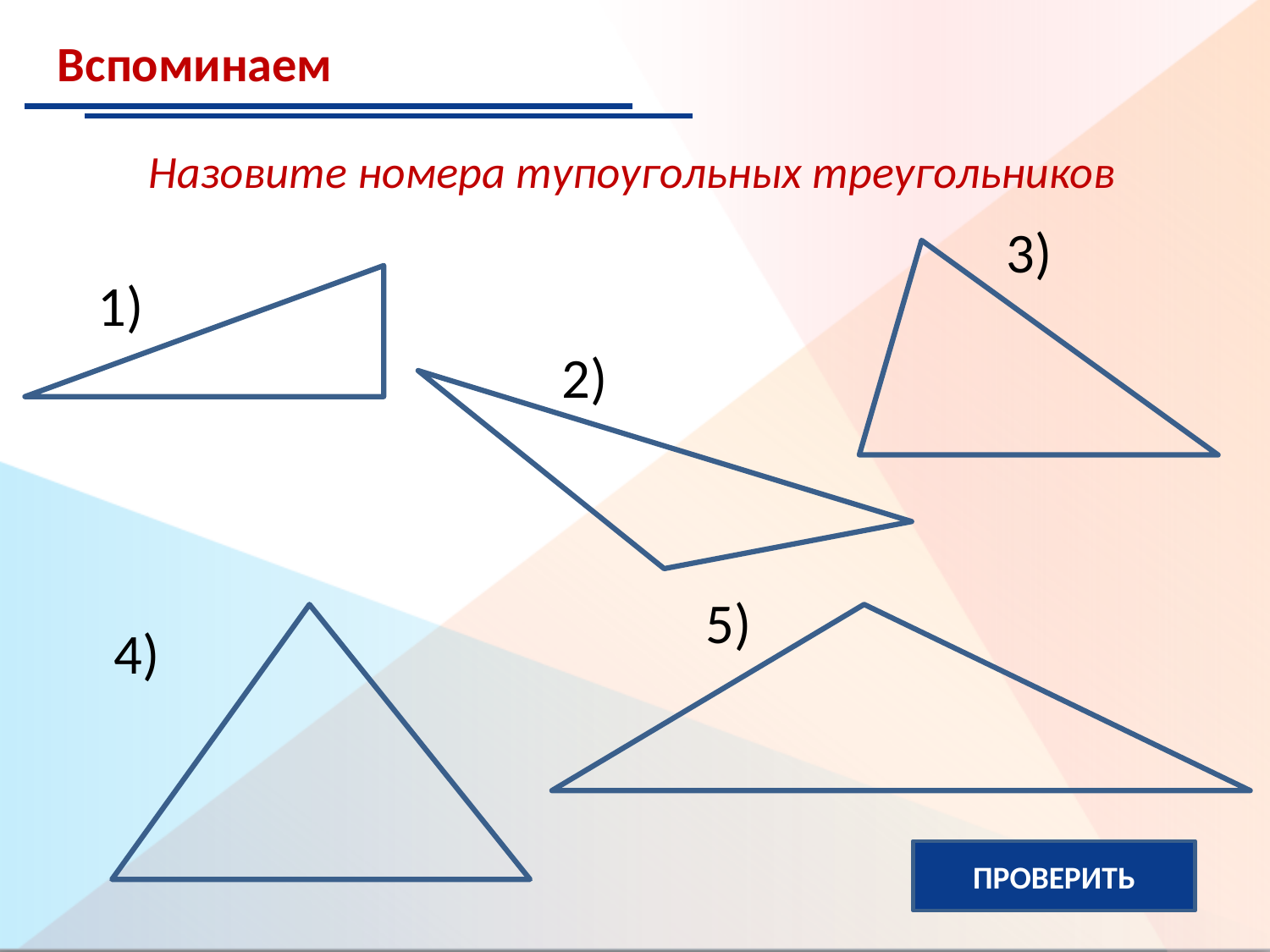

Вспоминаем
Назовите номера тупоугольных треугольников
3)

1)

2)

5)

4)
ПРОВЕРИТЬ